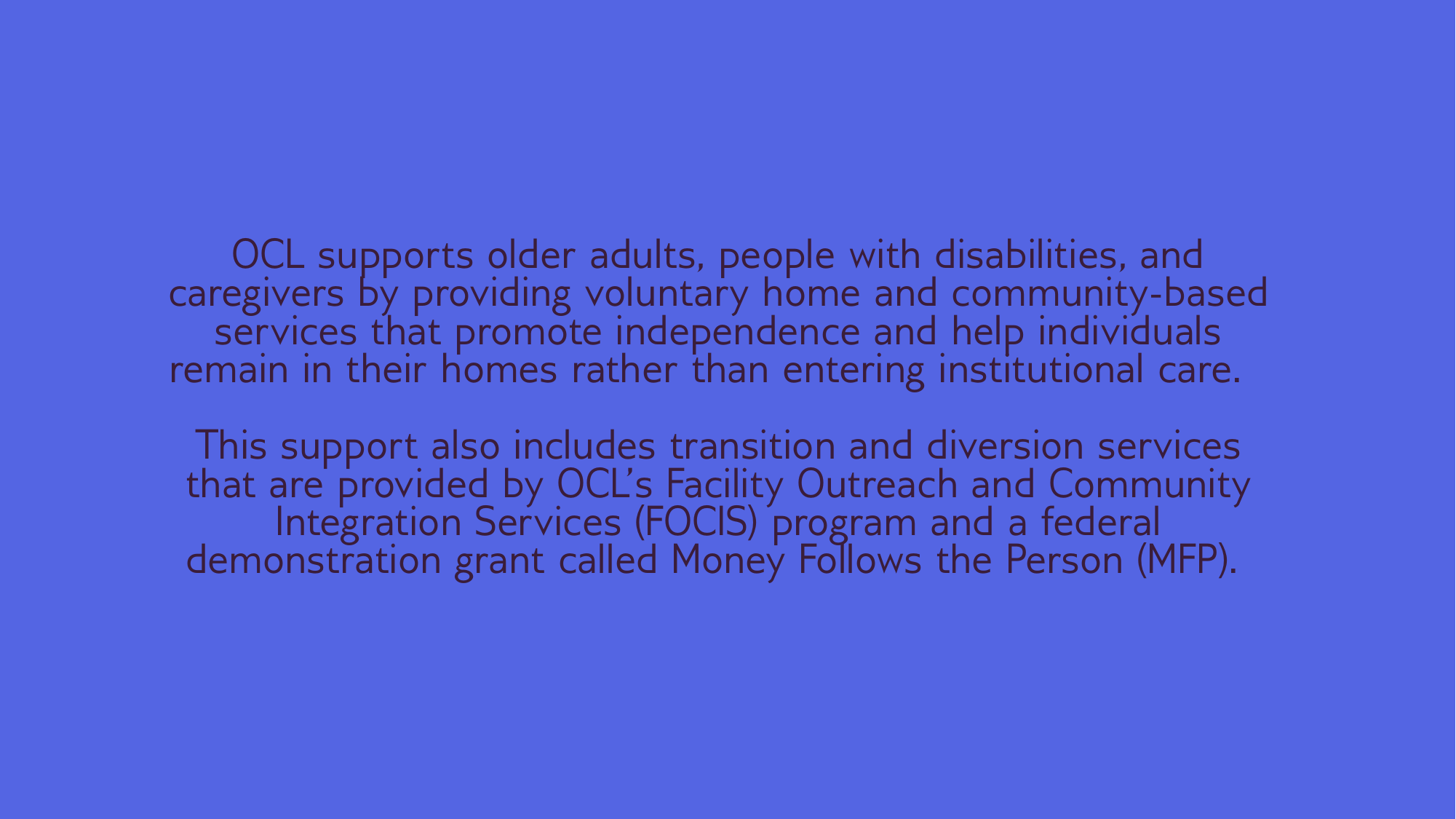

# OCL supports older adults, people with disabilities, and caregivers by providing voluntary home and community‑based services that promote independence and help individuals remain in their homes rather than entering institutional care. This support also includes transition and diversion services that are provided by OCL’s Facility Outreach and Community Integration Services (FOCIS) program and a federal demonstration grant called Money Follows the Person (MFP).